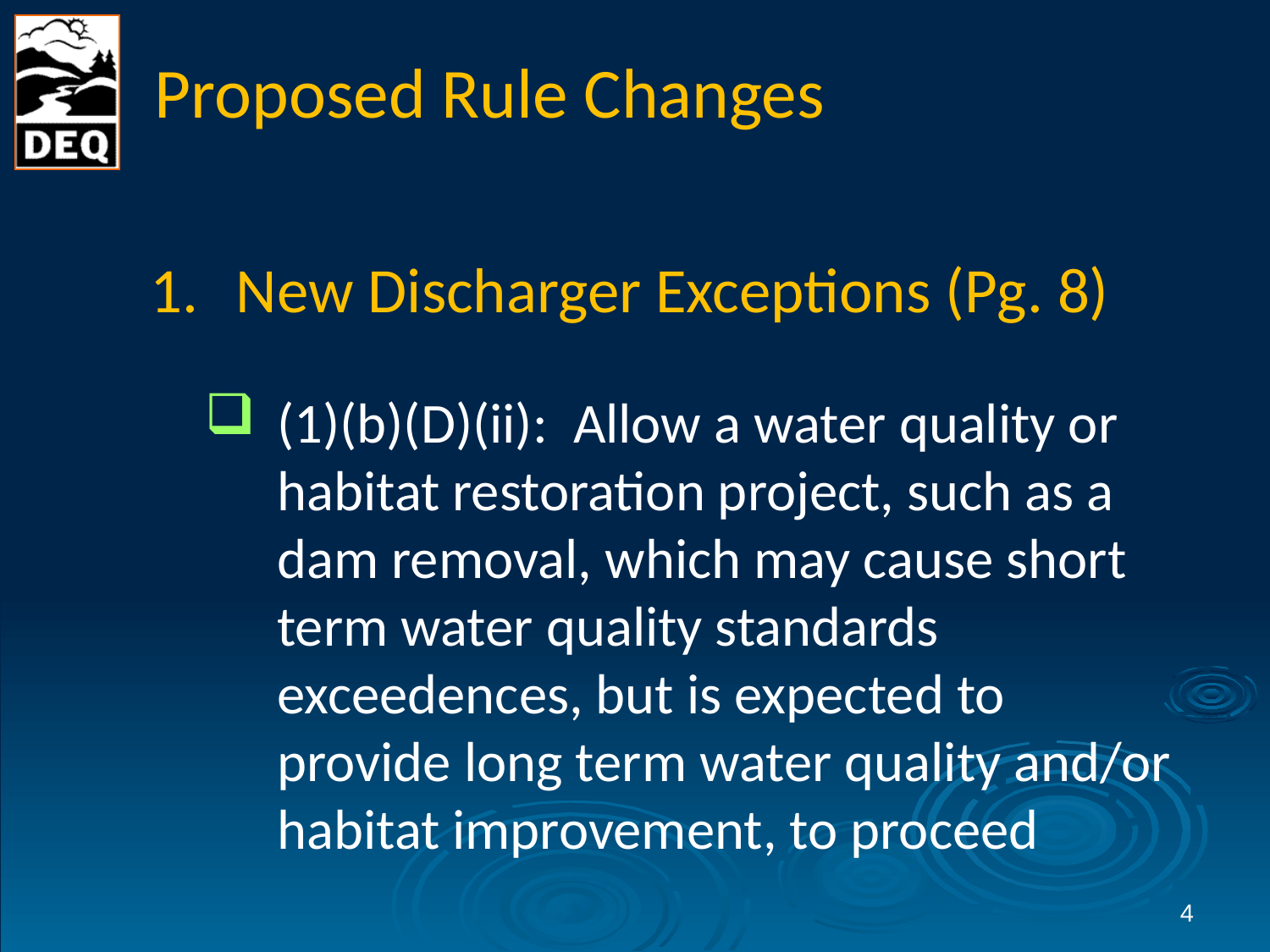

# Proposed Rule Changes
 New Discharger Exceptions (Pg. 8)

(1)(b)(D)(ii):  Allow a water quality or habitat restoration project, such as a dam removal, which may cause short term water quality standards exceedences, but is expected to provide long term water quality and/or habitat improvement, to proceed

4